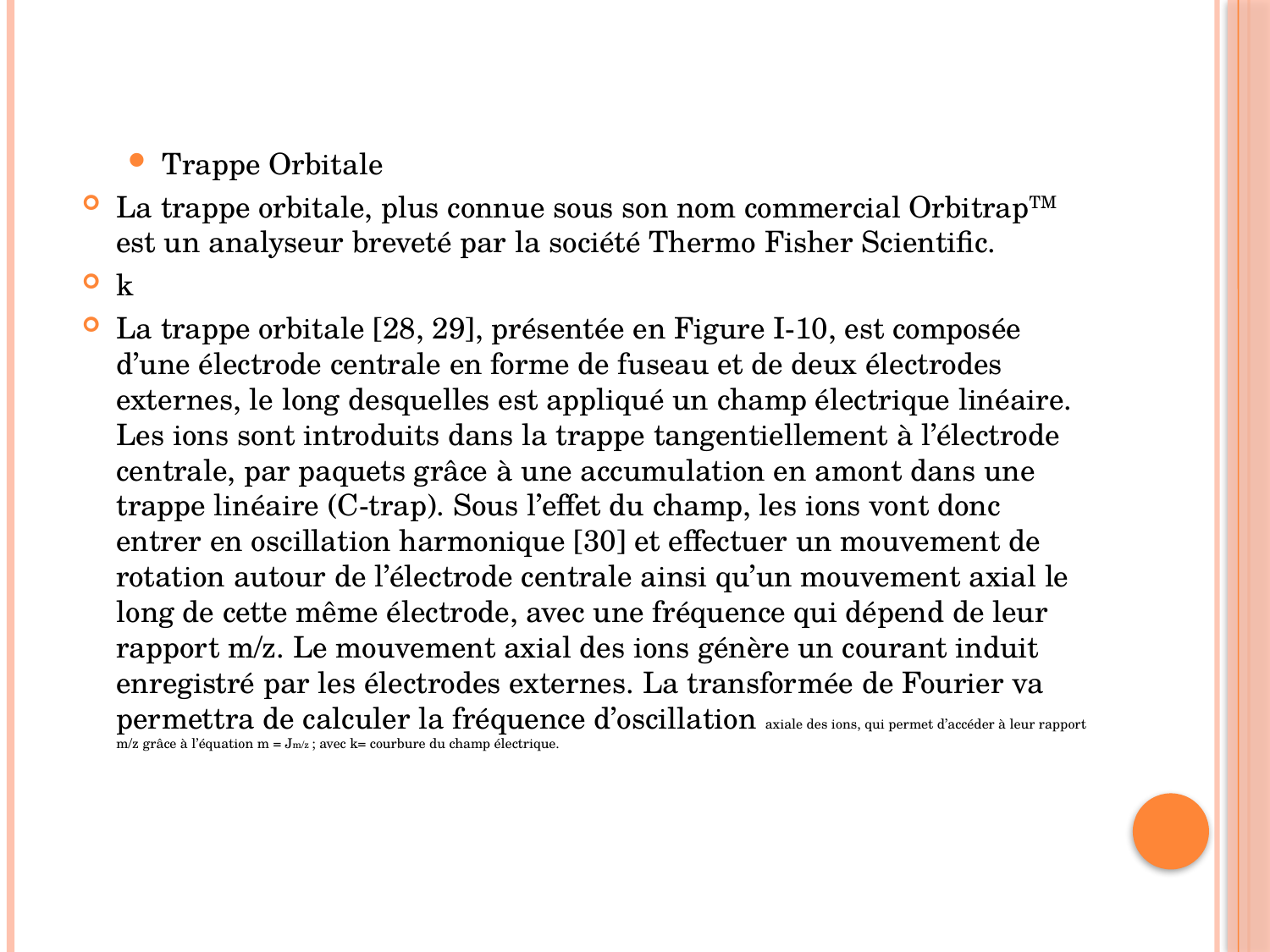

Trappe Orbitale
La trappe orbitale, plus connue sous son nom commercial OrbitrapTM est un analyseur breveté par la société Thermo Fisher Scientific.
k
La trappe orbitale [28, 29], présentée en Figure I-10, est composée d’une électrode centrale en forme de fuseau et de deux électrodes externes, le long desquelles est appliqué un champ électrique linéaire. Les ions sont introduits dans la trappe tangentiellement à l’électrode centrale, par paquets grâce à une accumulation en amont dans une trappe linéaire (C-trap). Sous l’effet du champ, les ions vont donc entrer en oscillation harmonique [30] et effectuer un mouvement de rotation autour de l’électrode centrale ainsi qu’un mouvement axial le long de cette même électrode, avec une fréquence qui dépend de leur rapport m/z. Le mouvement axial des ions génère un courant induit enregistré par les électrodes externes. La transformée de Fourier va permettra de calculer la fréquence d’oscillation axiale des ions, qui permet d’accéder à leur rapport m/z grâce à l’équation m = Jm/z ; avec k= courbure du champ électrique.